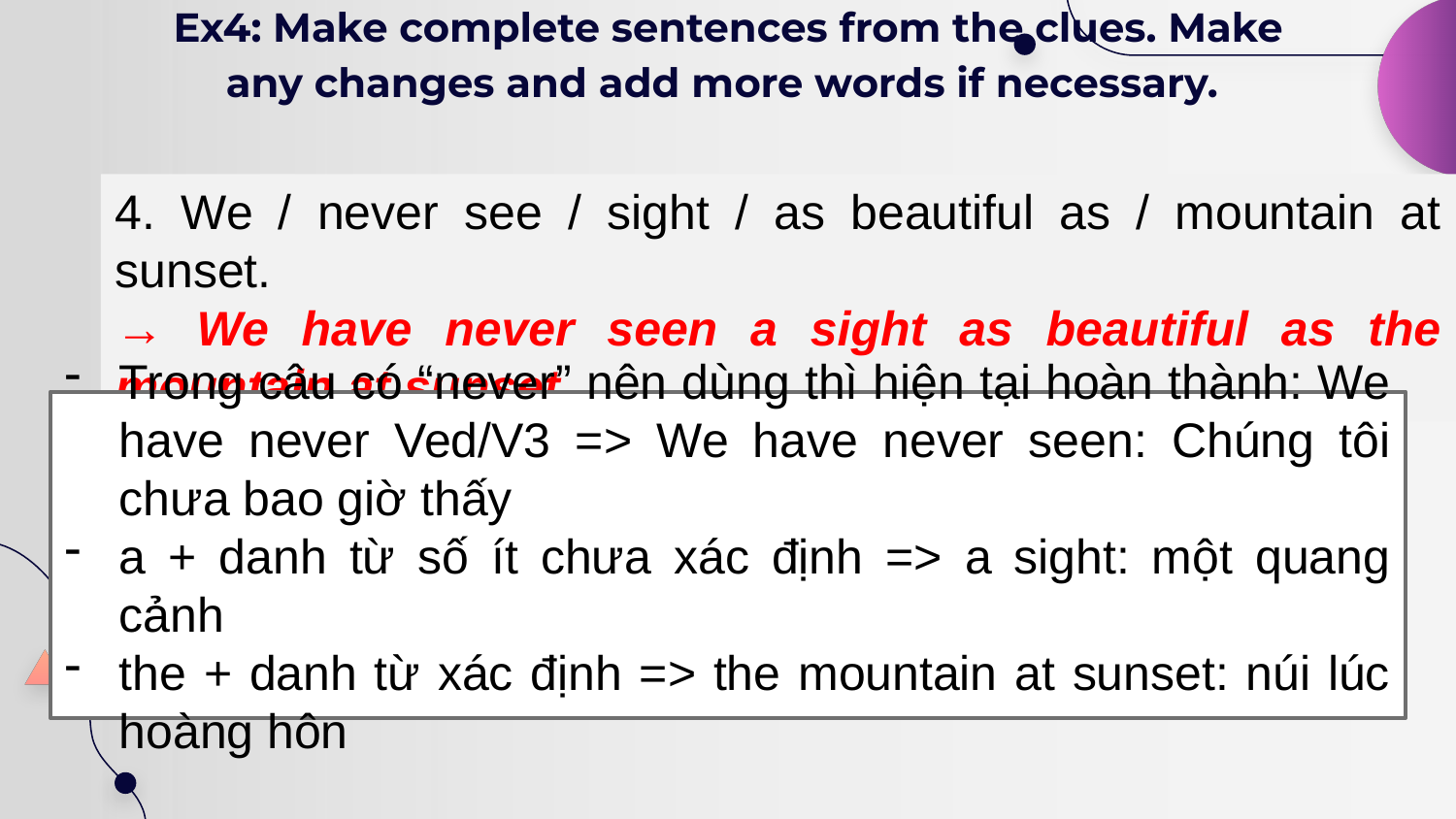

# Ex4: Make complete sentences from the clues. Make any changes and add more words if necessary.
4. We / never see / sight / as beautiful as / mountain at sunset.
→ We have never seen a sight as beautiful as the mountain at sunset.
Trong câu có “never” nên dùng thì hiện tại hoàn thành: We have never Ved/V3 => We have never seen: Chúng tôi chưa bao giờ thấy
a + danh từ số ít chưa xác định => a sight: một quang cảnh
the + danh từ xác định => the mountain at sunset: núi lúc hoàng hôn